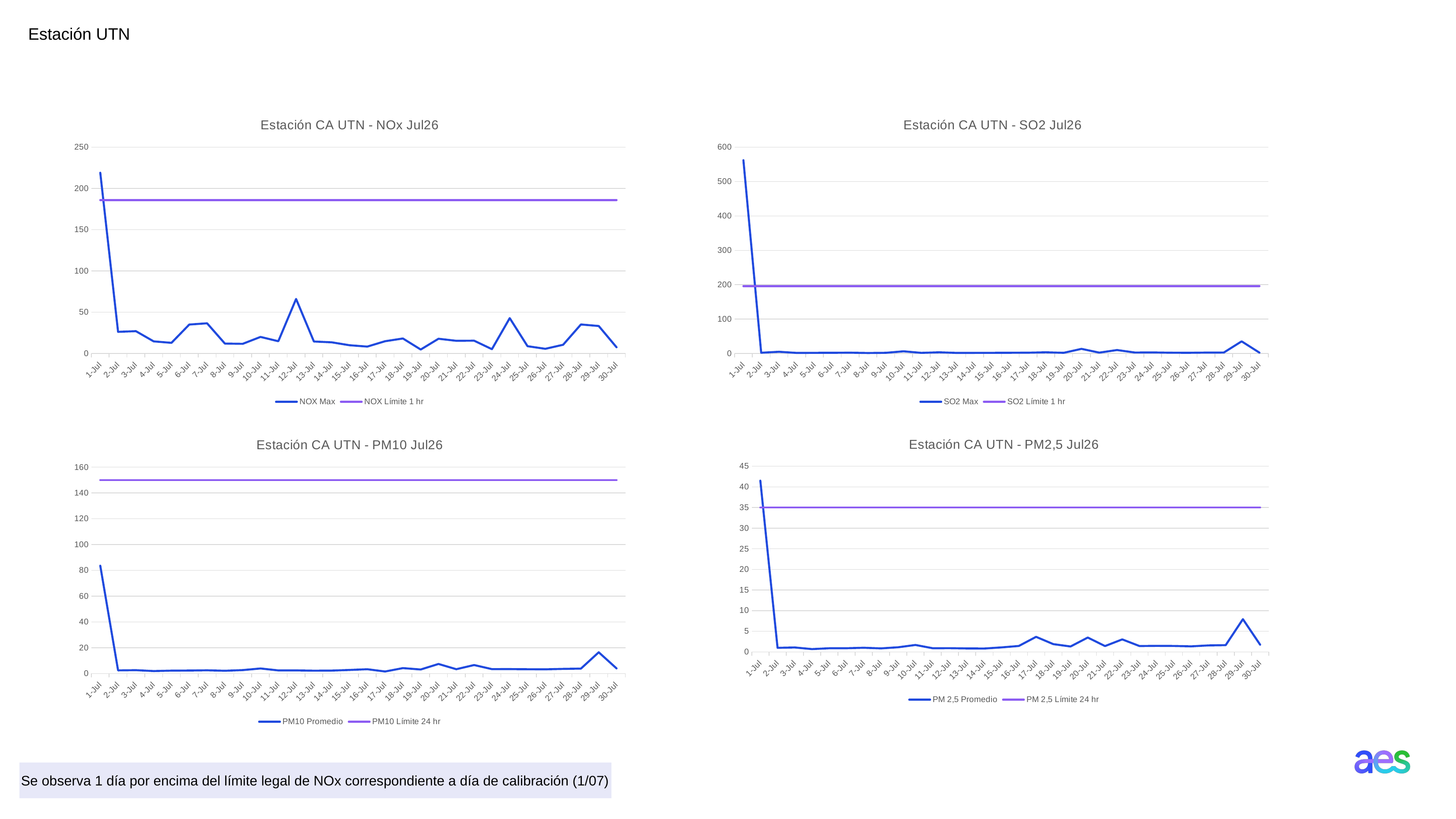

Estación UTN

### Chart: Estación CA UTN - SO2 Jul26

| Category | SO2 | SO2 |
|---|---|---|
| 46204 | 562.0 | 196.0 |
| 46205 | 2.15 | 196.0 |
| 46206 | 5.0 | 196.0 |
| 46207 | 1.62 | 196.0 |
| 46208 | 1.89 | 196.0 |
| 46209 | 1.99 | 196.0 |
| 46210 | 2.34 | 196.0 |
| 46211 | 1.43 | 196.0 |
| 46212 | 1.92 | 196.0 |
| 46213 | 6.29 | 196.0 |
| 46214 | 1.81 | 196.0 |
| 46215 | 3.47 | 196.0 |
| 46216 | 1.62 | 196.0 |
| 46217 | 1.75 | 196.0 |
| 46218 | 1.82 | 196.0 |
| 46219 | 2.1 | 196.0 |
| 46220 | 2.34 | 196.0 |
| 46221 | 3.48 | 196.0 |
| 46222 | 1.95 | 196.0 |
| 46223 | 13.48 | 196.0 |
| 46224 | 2.44 | 196.0 |
| 46225 | 10.05 | 196.0 |
| 46226 | 2.75 | 196.0 |
| 46227 | 3.1 | 196.0 |
| 46228 | 2.25 | 196.0 |
| 46229 | 2.03 | 196.0 |
| 46230 | 2.64 | 196.0 |
| 46231 | 2.78 | 196.0 |
| 46232 | 35.25 | 196.0 |
| 46233 | 2.44 | 196.0 |

### Chart: Estación CA UTN - NOx Jul26

| Category | NOX | NOX |
|---|---|---|
| 46204 | 219.0 | 186.0 |
| 46205 | 26.24 | 186.0 |
| 46206 | 27.06 | 186.0 |
| 46207 | 14.69 | 186.0 |
| 46208 | 12.93 | 186.0 |
| 46209 | 35.07 | 186.0 |
| 46210 | 36.59 | 186.0 |
| 46211 | 12.05 | 186.0 |
| 46212 | 11.74 | 186.0 |
| 46213 | 20.09 | 186.0 |
| 46214 | 14.87 | 186.0 |
| 46215 | 66.08 | 186.0 |
| 46216 | 14.53 | 186.0 |
| 46217 | 13.55 | 186.0 |
| 46218 | 10.03 | 186.0 |
| 46219 | 8.39 | 186.0 |
| 46220 | 14.89 | 186.0 |
| 46221 | 18.21 | 186.0 |
| 46222 | 4.8 | 186.0 |
| 46223 | 17.87 | 186.0 |
| 46224 | 15.39 | 186.0 |
| 46225 | 15.55 | 186.0 |
| 46226 | 5.27 | 186.0 |
| 46227 | 42.84 | 186.0 |
| 46228 | 8.84 | 186.0 |
| 46229 | 5.71 | 186.0 |
| 46230 | 10.59 | 186.0 |
| 46231 | 35.17 | 186.0 |
| 46232 | 33.32 | 186.0 |
| 46233 | 7.56 | 186.0 |

### Chart: Estación CA UTN - PM2,5 Jul26

| Category | PM 2,5 | PM 2,5 |
|---|---|---|
| 46204 | 41.51 | 35.0 |
| 46205 | 0.98 | 35.0 |
| 46206 | 1.07 | 35.0 |
| 46207 | 0.68 | 35.0 |
| 46208 | 0.88 | 35.0 |
| 46209 | 0.89 | 35.0 |
| 46210 | 1.0 | 35.0 |
| 46211 | 0.85 | 35.0 |
| 46212 | 1.12 | 35.0 |
| 46213 | 1.68 | 35.0 |
| 46214 | 0.89 | 35.0 |
| 46215 | 0.9 | 35.0 |
| 46216 | 0.84 | 35.0 |
| 46217 | 0.82 | 35.0 |
| 46218 | 1.09 | 35.0 |
| 46219 | 1.44 | 35.0 |
| 46220 | 3.65 | 35.0 |
| 46221 | 1.88 | 35.0 |
| 46222 | 1.31 | 35.0 |
| 46223 | 3.48 | 35.0 |
| 46224 | 1.41 | 35.0 |
| 46225 | 3.03 | 35.0 |
| 46226 | 1.42 | 35.0 |
| 46227 | 1.46 | 35.0 |
| 46228 | 1.44 | 35.0 |
| 46229 | 1.34 | 35.0 |
| 46230 | 1.57 | 35.0 |
| 46231 | 1.63 | 35.0 |
| 46232 | 7.93 | 35.0 |
| 46233 | 1.74 | 35.0 |

### Chart: Estación CA UTN - PM10 Jul26

| Category | PM10 | PM10 |
|---|---|---|
| 46204 | 83.6 | 150.0 |
| 46205 | 2.44 | 150.0 |
| 46206 | 2.6 | 150.0 |
| 46207 | 1.91 | 150.0 |
| 46208 | 2.23 | 150.0 |
| 46209 | 2.32 | 150.0 |
| 46210 | 2.5 | 150.0 |
| 46211 | 2.13 | 150.0 |
| 46212 | 2.66 | 150.0 |
| 46213 | 3.91 | 150.0 |
| 46214 | 2.42 | 150.0 |
| 46215 | 2.42 | 150.0 |
| 46216 | 2.19 | 150.0 |
| 46217 | 2.28 | 150.0 |
| 46218 | 2.75 | 150.0 |
| 46219 | 3.32 | 150.0 |
| 46220 | 1.57 | 150.0 |
| 46221 | 4.2 | 150.0 |
| 46222 | 3.13 | 150.0 |
| 46223 | 7.41 | 150.0 |
| 46224 | 3.34 | 150.0 |
| 46225 | 6.57 | 150.0 |
| 46226 | 3.41 | 150.0 |
| 46227 | 3.42 | 150.0 |
| 46228 | 3.33 | 150.0 |
| 46229 | 3.26 | 150.0 |
| 46230 | 3.59 | 150.0 |
| 46231 | 3.81 | 150.0 |
| 46232 | 16.45 | 150.0 |
| 46233 | 3.97 | 150.0 |
| Se observa 1 día por encima del límite legal de NOx correspondiente a día de calibración (1/07) |
| --- |